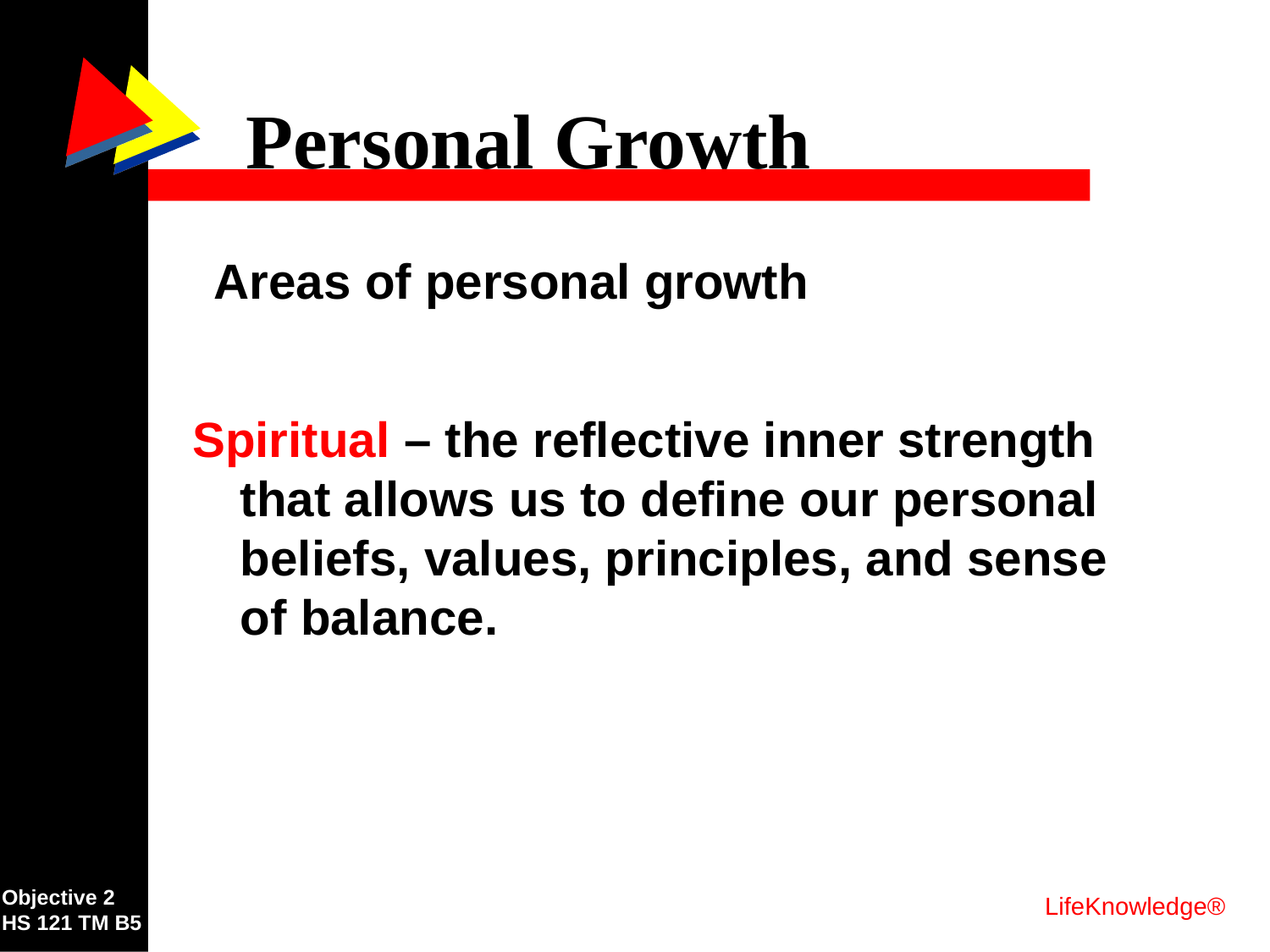

# Personal Growth
Areas of personal growth

Spiritual – the reflective inner strength that allows us to define our personal beliefs, values, principles, and sense of balance.

Objective 2
HS 121 TM B5
LifeKnowledge®